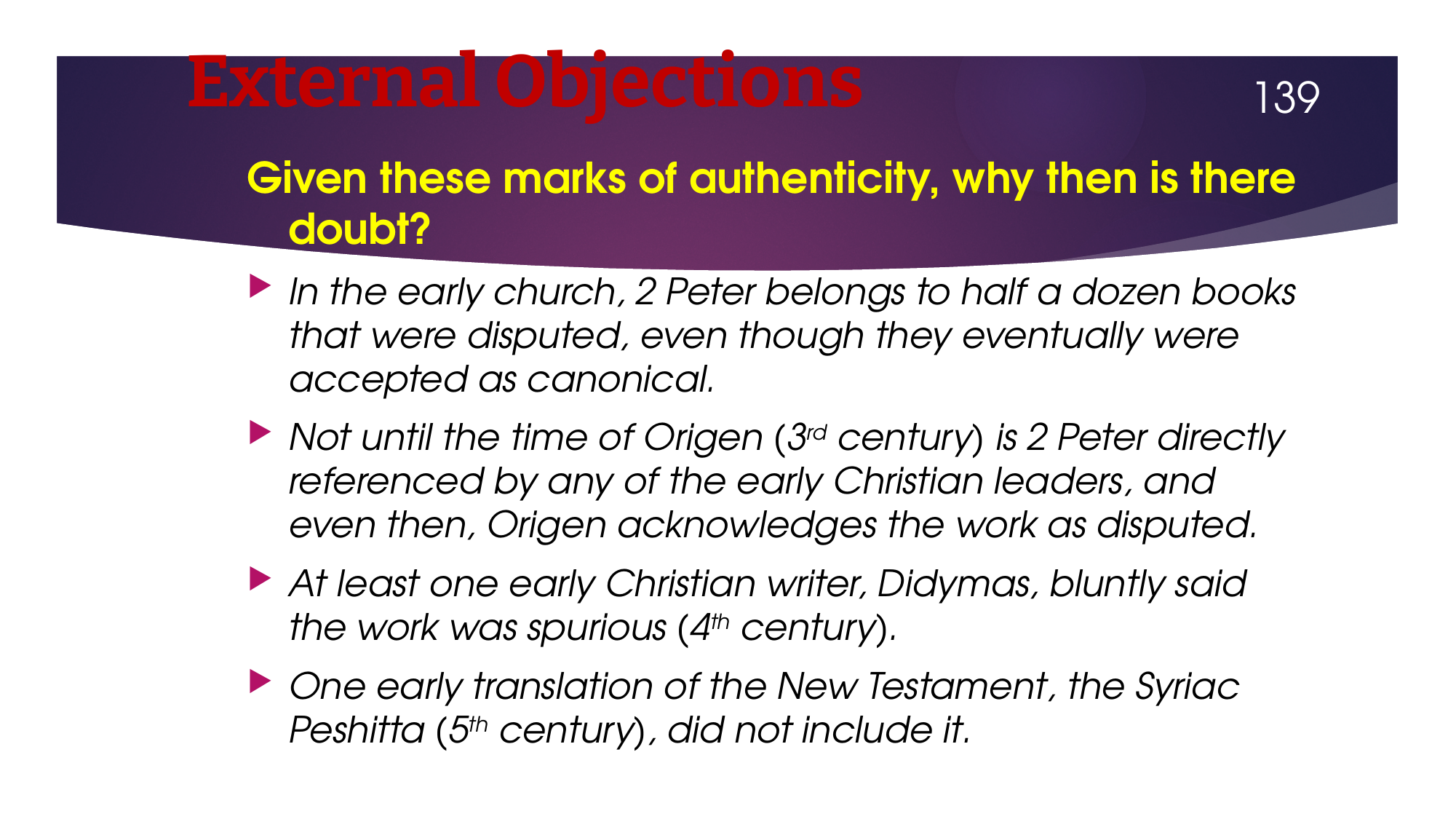

# External Objections
139
Given these marks of authenticity, why then is there doubt?
In the early church, 2 Peter belongs to half a dozen books that were disputed, even though they eventually were accepted as canonical.
Not until the time of Origen (3rd century) is 2 Peter directly referenced by any of the early Christian leaders, and even then, Origen acknowledges the work as disputed.
At least one early Christian writer, Didymas, bluntly said the work was spurious (4th century).
One early translation of the New Testament, the Syriac Peshitta (5th century), did not include it.